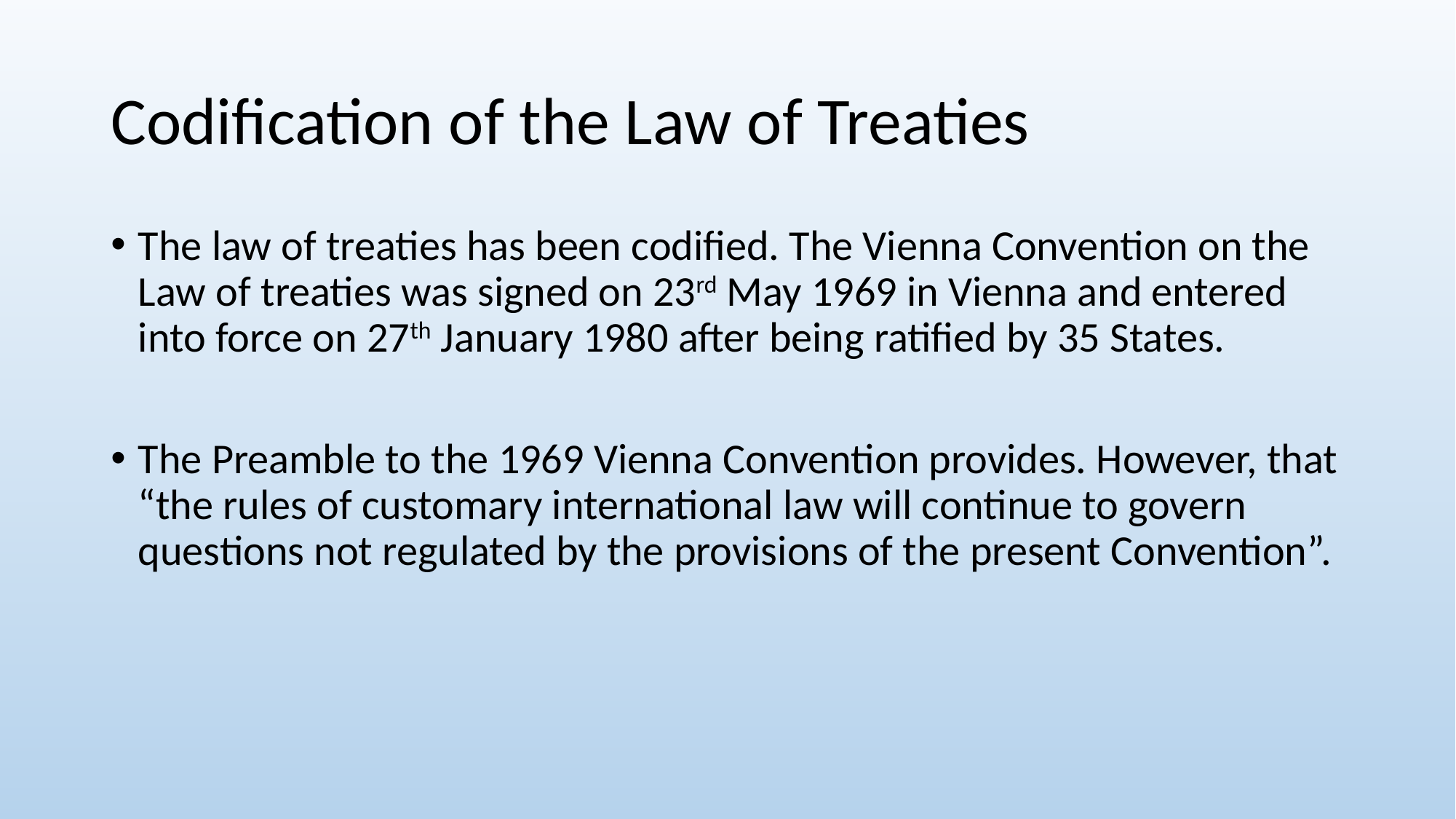

# Codification of the Law of Treaties
The law of treaties has been codified. The Vienna Convention on the Law of treaties was signed on 23rd May 1969 in Vienna and entered into force on 27th January 1980 after being ratified by 35 States.

The Preamble to the 1969 Vienna Convention provides. However, that “the rules of customary international law will continue to govern questions not regulated by the provisions of the present Convention”.